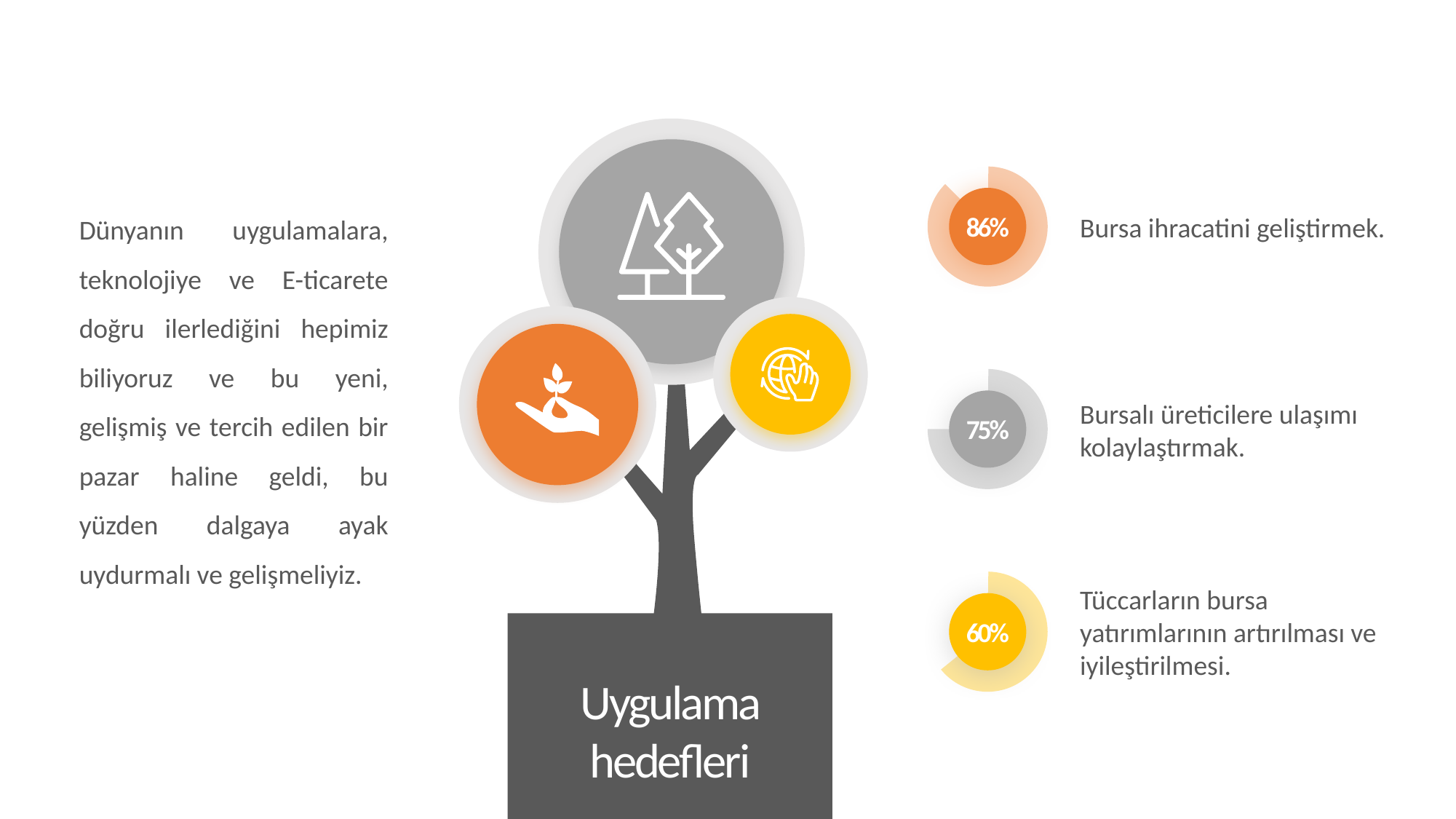

Bursa ihracatini geliştirmek.

86%
Dünyanın uygulamalara, teknolojiye ve E-ticarete doğru ilerlediğini hepimiz biliyoruz ve bu yeni, gelişmiş ve tercih edilen bir pazar haline geldi, bu yüzden dalgaya ayak uydurmalı ve gelişmeliyiz.

Bursalı üreticilere ulaşımı kolaylaştırmak.

75%

Tüccarların bursa yatırımlarının artırılması ve iyileştirilmesi.

60%

Uygulama hedefleri